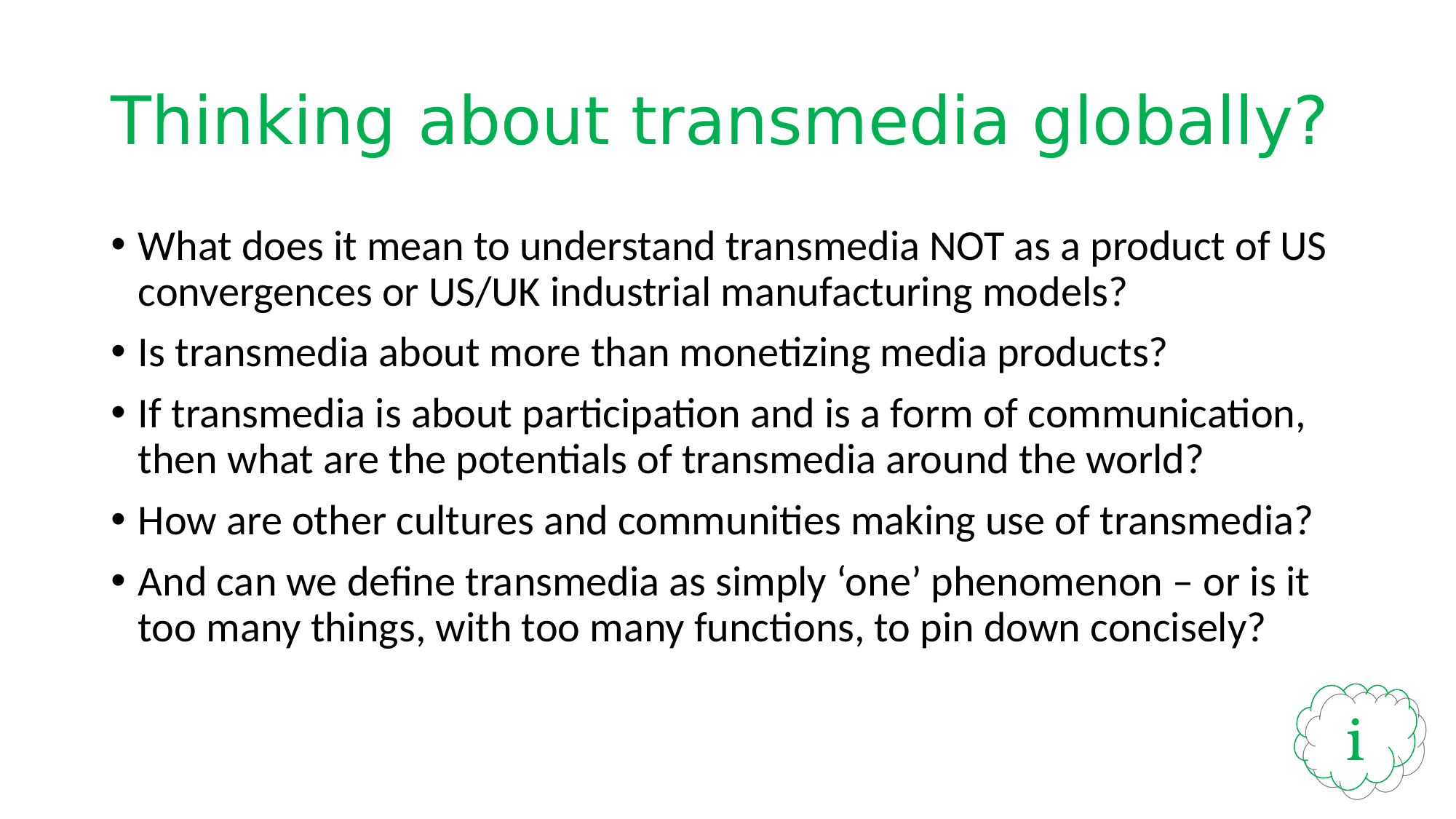

# Thinking about transmedia globally?
What does it mean to understand transmedia NOT as a product of US convergences or US/UK industrial manufacturing models?
Is transmedia about more than monetizing media products?
If transmedia is about participation and is a form of communication, then what are the potentials of transmedia around the world?
How are other cultures and communities making use of transmedia?
And can we define transmedia as simply ‘one’ phenomenon – or is it too many things, with too many functions, to pin down concisely?